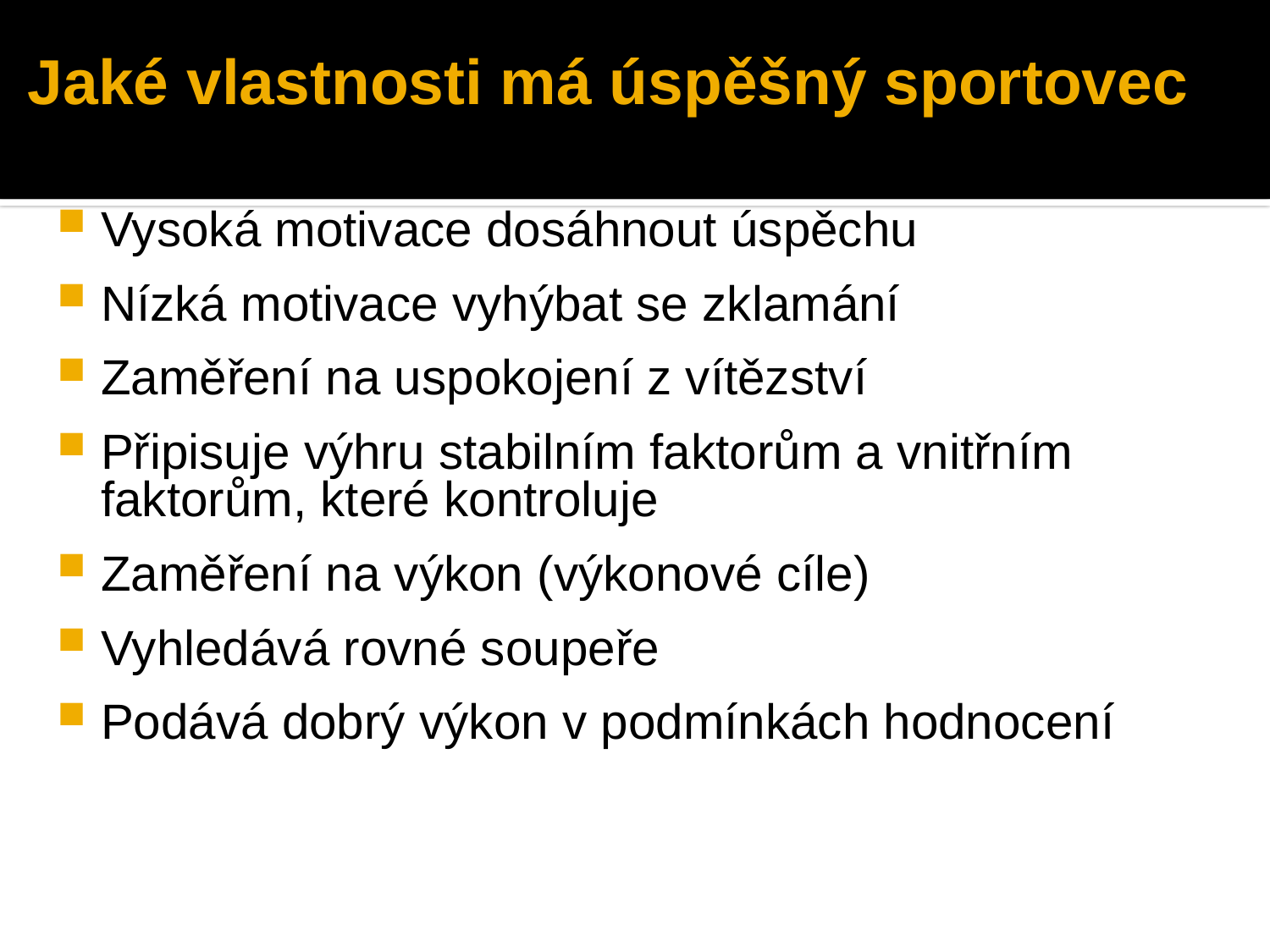

# Jaké vlastnosti má úspěšný sportovec
Vysoká motivace dosáhnout úspěchu

Nízká motivace vyhýbat se zklamání

Zaměření na uspokojení z vítězství

Připisuje výhru stabilním faktorům a vnitřním faktorům, které kontroluje

Zaměření na výkon (výkonové cíle)

Vyhledává rovné soupeře

Podává dobrý výkon v podmínkách hodnocení